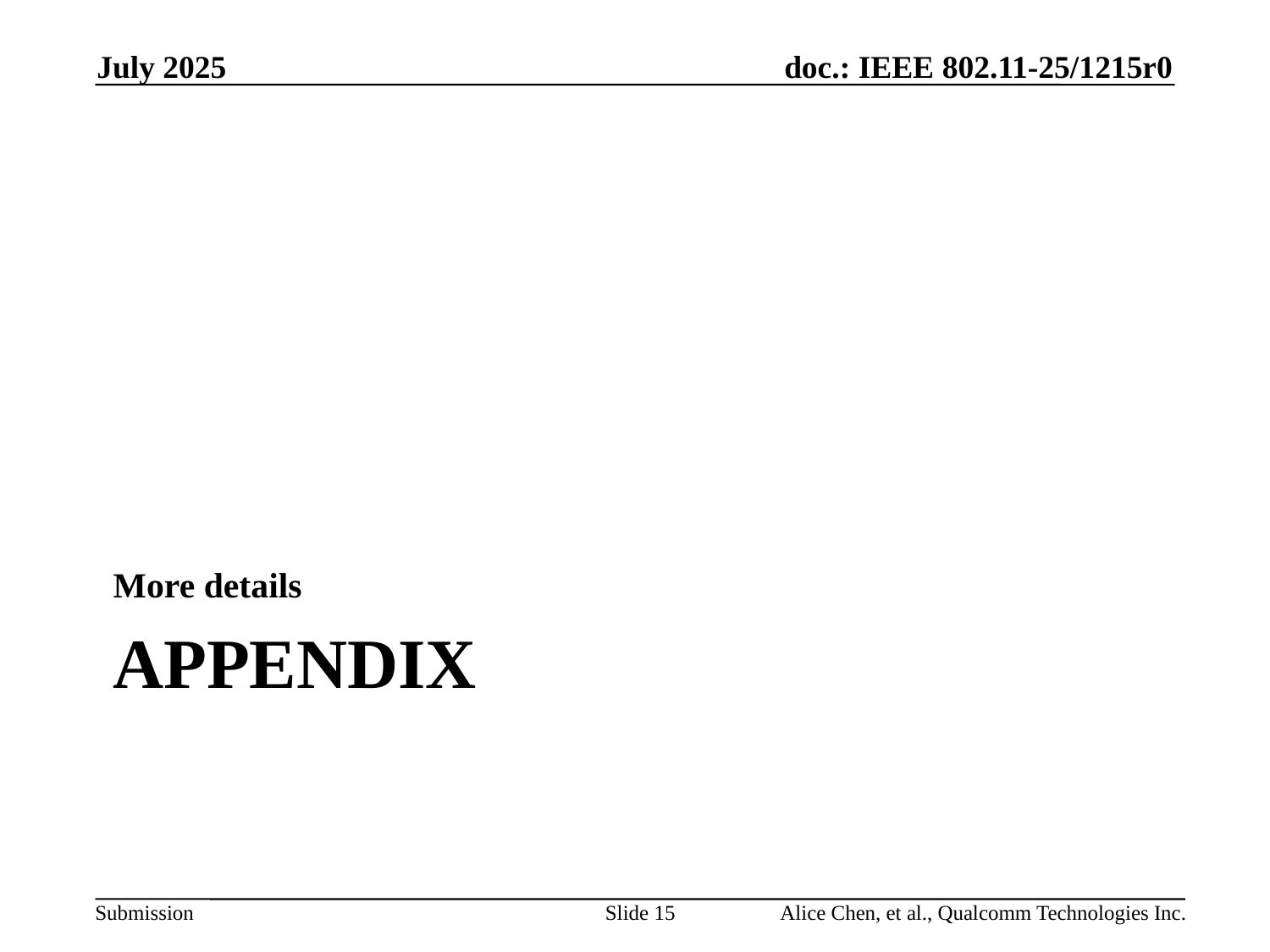

July 2025
More details
# appendix
Slide 15
Alice Chen, et al., Qualcomm Technologies Inc.